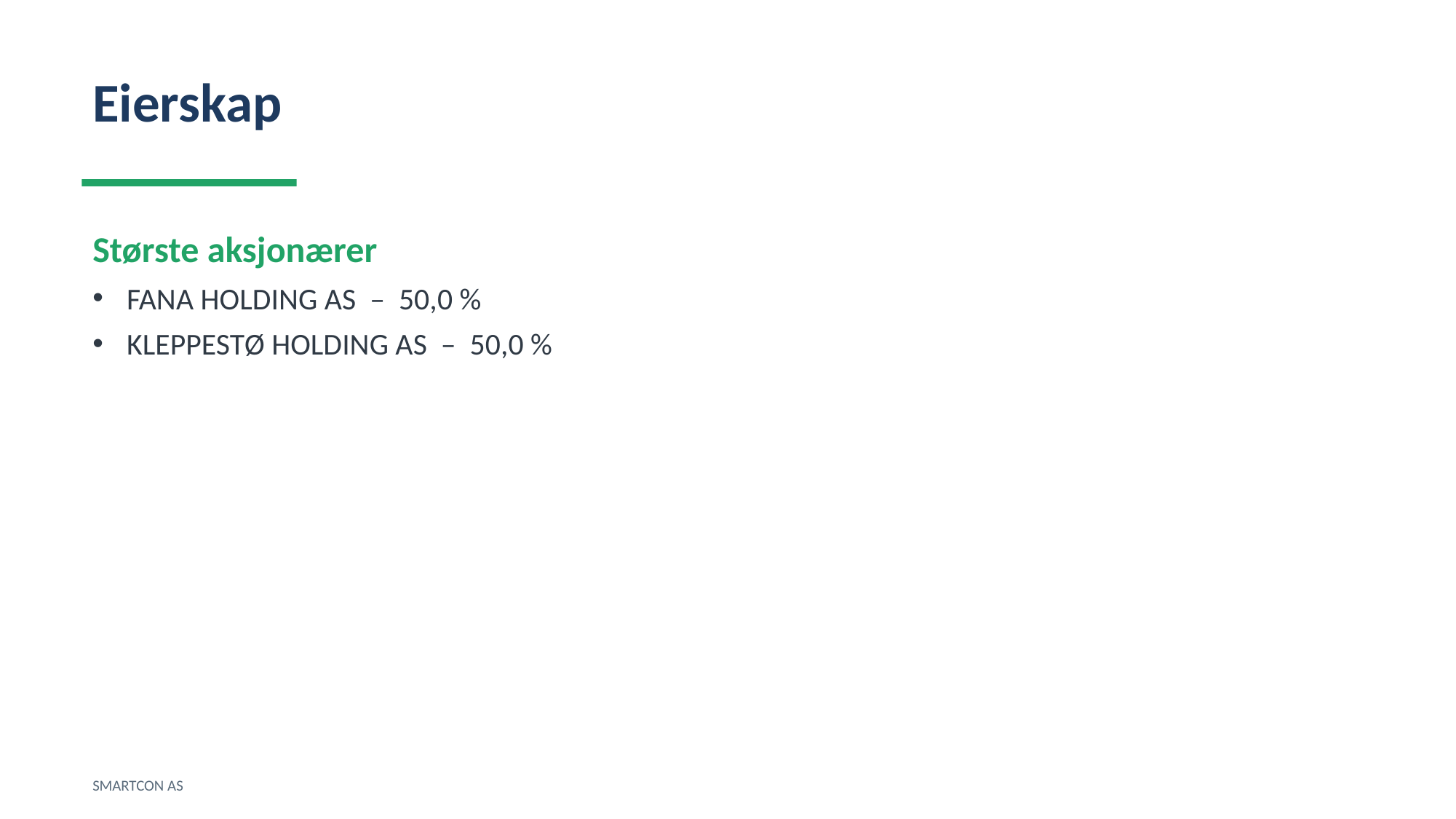

Eierskap

Største aksjonærer
FANA HOLDING AS  –  50,0 %
KLEPPESTØ HOLDING AS  –  50,0 %
SMARTCON AS